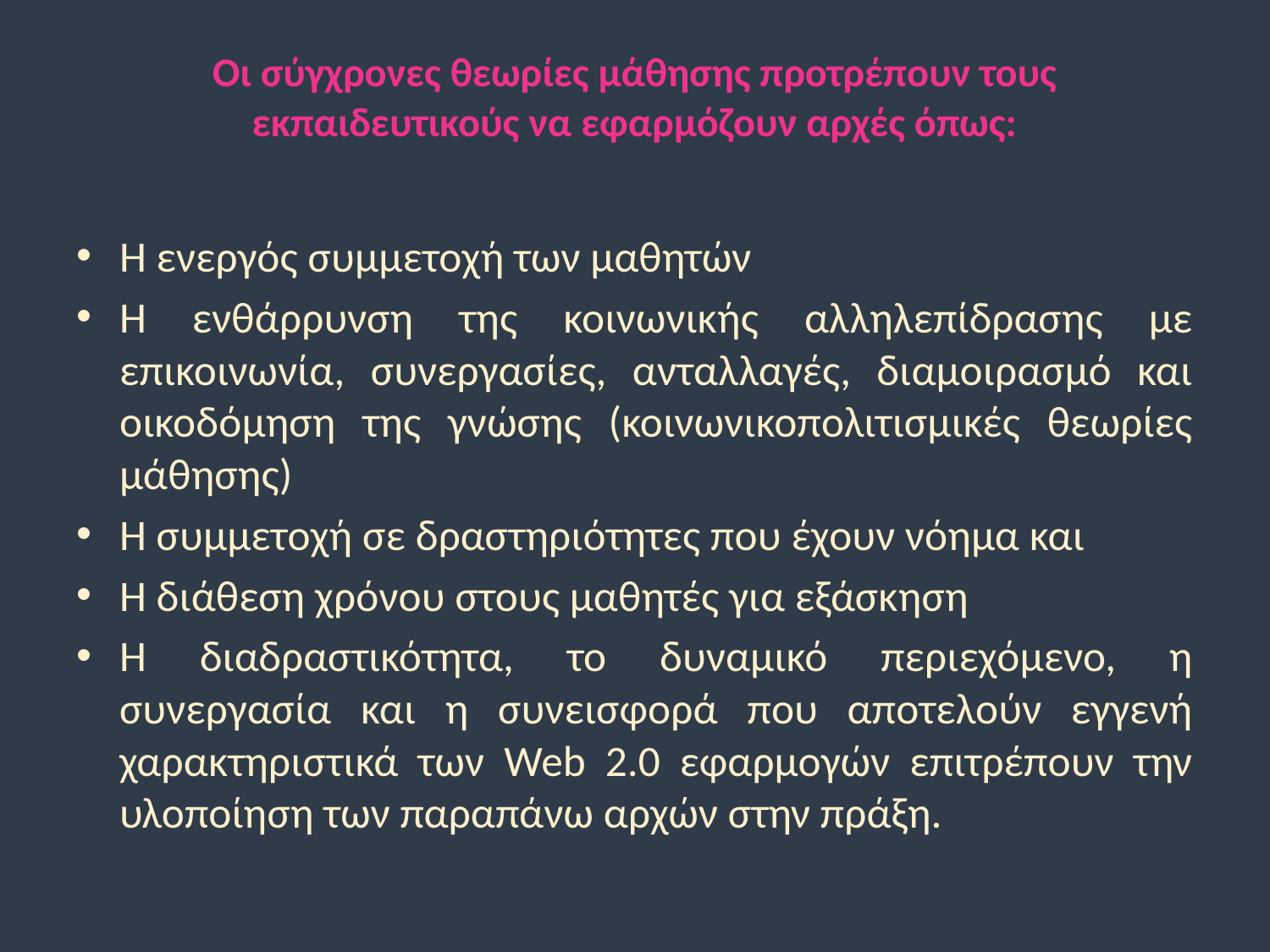

# Οι σύγχρονες θεωρίες μάθησης προτρέπουν τους εκπαιδευτικούς να εφαρμόζουν αρχές όπως:
Η ενεργός συμμετοχή των μαθητών
Η ενθάρρυνση της κοινωνικής αλληλεπίδρασης με επικοινωνία, συνεργασίες, ανταλλαγές, διαμοιρασμό και οικοδόμηση της γνώσης (κοινωνικοπολιτισμικές θεωρίες μάθησης)
Η συμμετοχή σε δραστηριότητες που έχουν νόημα και
Η διάθεση χρόνου στους μαθητές για εξάσκηση
Η διαδραστικότητα, το δυναμικό περιεχόμενο, η συνεργασία και η συνεισφορά που αποτελούν εγγενή χαρακτηριστικά των Web 2.0 εφαρμογών επιτρέπουν την υλοποίηση των παραπάνω αρχών στην πράξη.